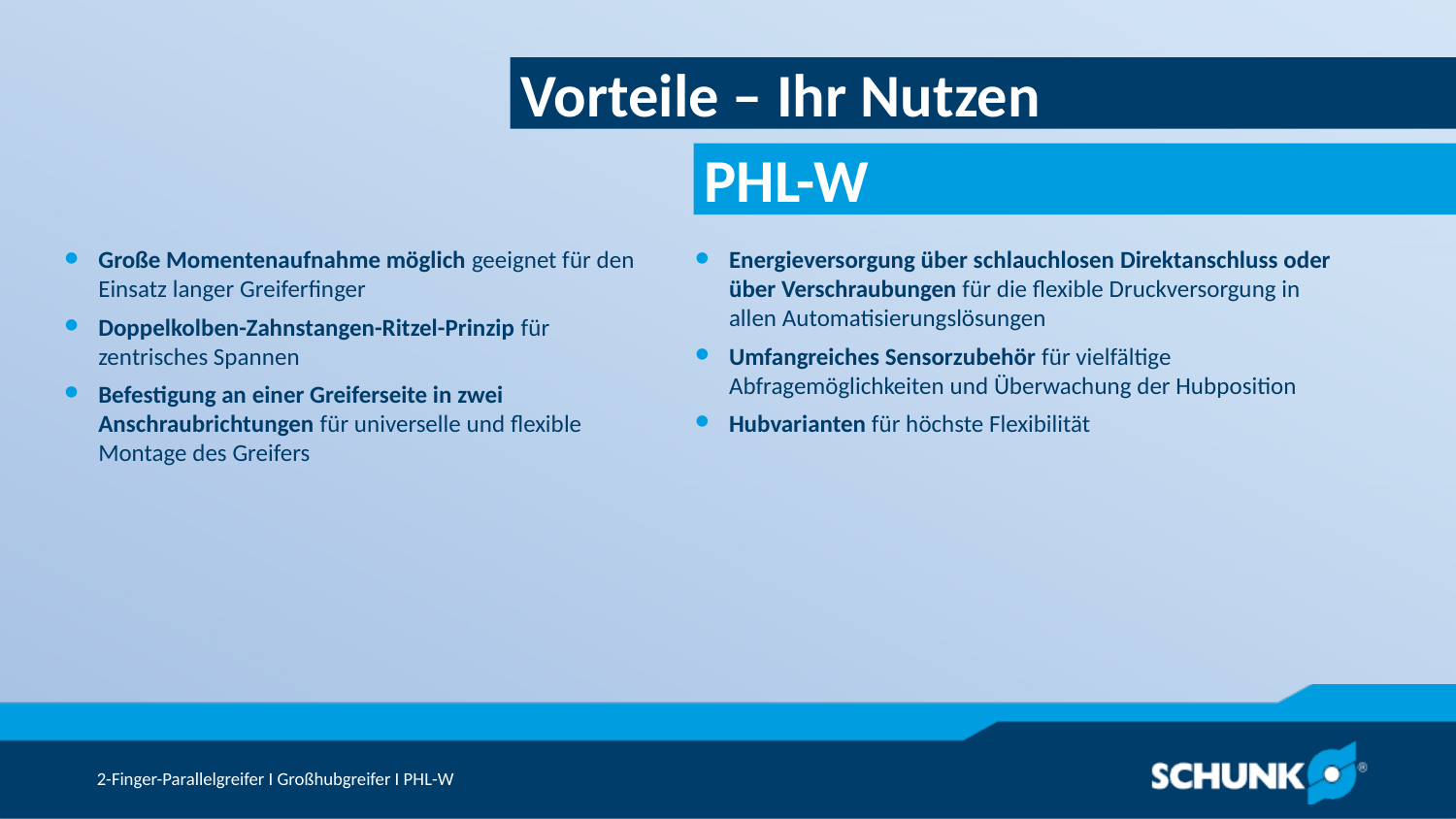

Vorteile – Ihr Nutzen
Große Momentenaufnahme möglich geeignet für den Einsatz langer Greiferfinger
Doppelkolben-Zahnstangen-Ritzel-Prinzip für zentrisches Spannen
Befestigung an einer Greiferseite in zwei Anschraubrichtungen für universelle und flexible Montage des Greifers
Energieversorgung über schlauchlosen Direktanschluss oder über Verschraubungen für die flexible Druckversorgung in allen Automatisierungslösungen
Umfangreiches Sensorzubehör für vielfältige Abfragemöglichkeiten und Überwachung der Hubposition
Hubvarianten für höchste Flexibilität